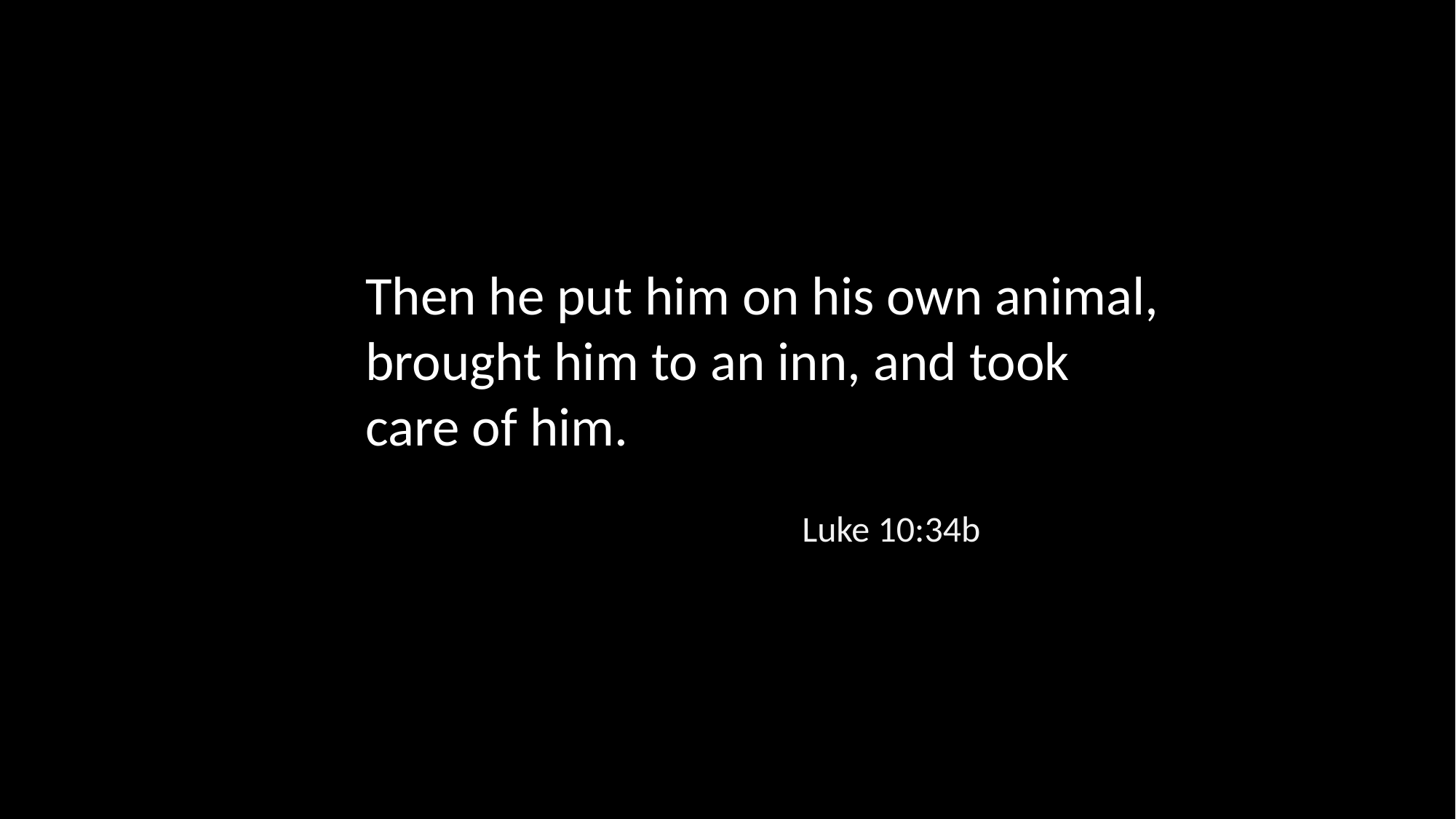

Then he put him on his own animal, brought him to an inn, and took care of him.
Luke 10:34b